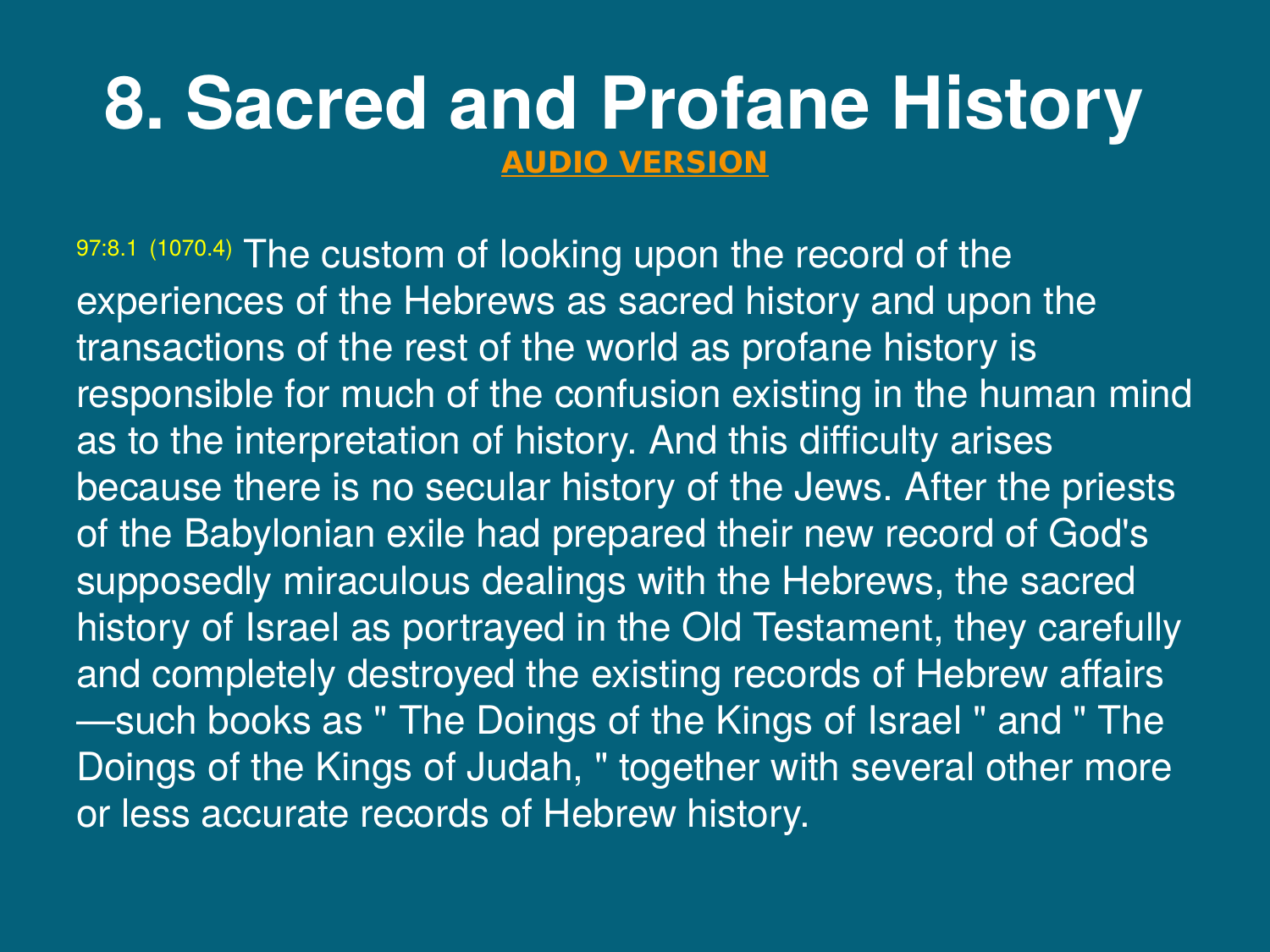

# 8. Sacred and Profane History  AUDIO VERSION
97:8.1 (1070.4) The custom of looking upon the record of the experiences of the Hebrews as sacred history and upon the transactions of the rest of the world as profane history is responsible for much of the confusion existing in the human mind as to the interpretation of history. And this difficulty arises because there is no secular history of the Jews. After the priests of the Babylonian exile had prepared their new record of God's supposedly miraculous dealings with the Hebrews, the sacred history of Israel as portrayed in the Old Testament, they carefully and completely destroyed the existing records of Hebrew affairs—such books as " The Doings of the Kings of Israel " and " The Doings of the Kings of Judah, " together with several other more or less accurate records of Hebrew history.